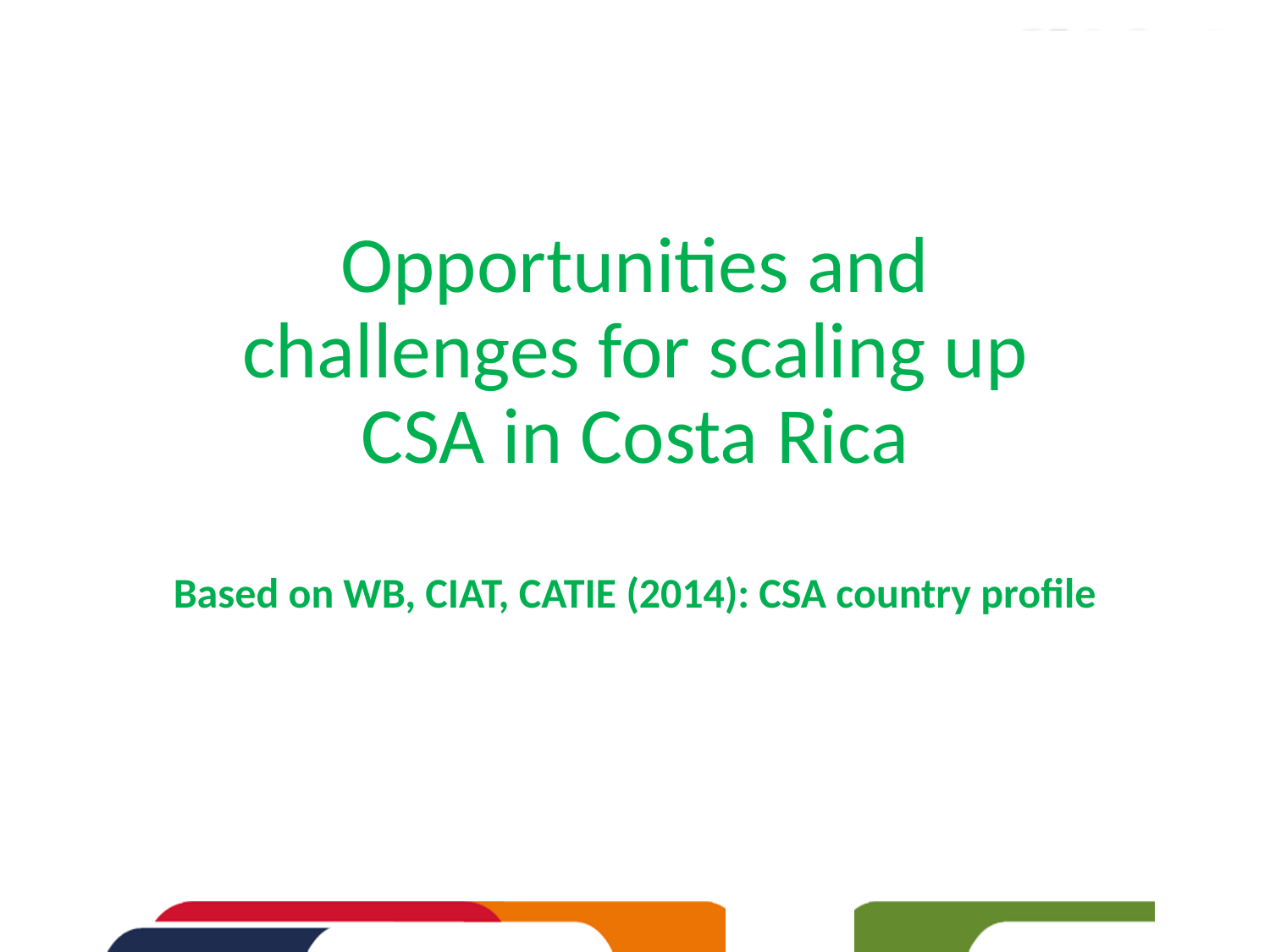

# Opportunities and challenges for scaling up CSA in Costa Rica
Based on WB, CIAT, CATIE (2014): CSA country profile